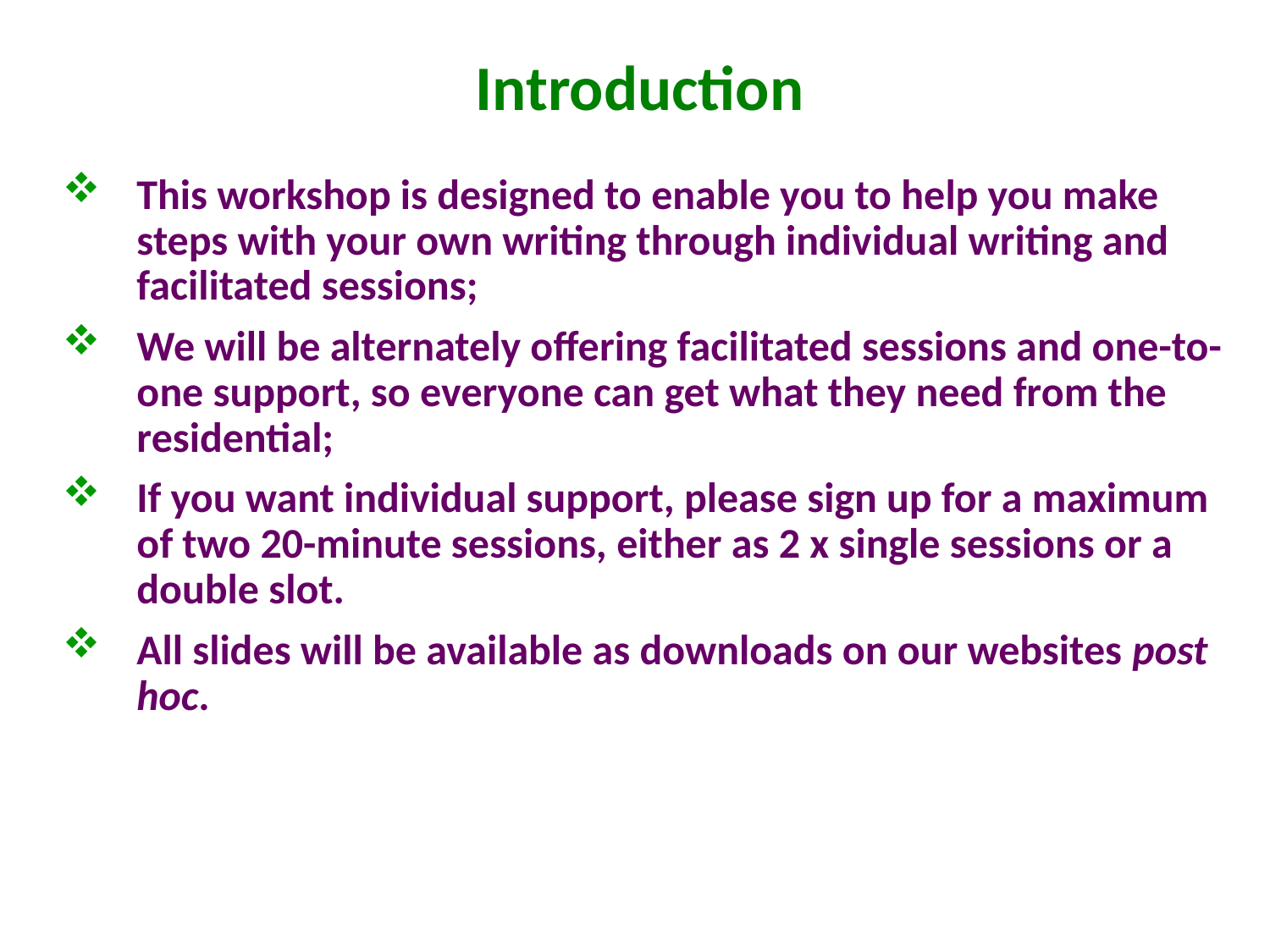

# Introduction
This workshop is designed to enable you to help you make steps with your own writing through individual writing and facilitated sessions;
We will be alternately offering facilitated sessions and one-to-one support, so everyone can get what they need from the residential;
If you want individual support, please sign up for a maximum of two 20-minute sessions, either as 2 x single sessions or a double slot.
All slides will be available as downloads on our websites post hoc.